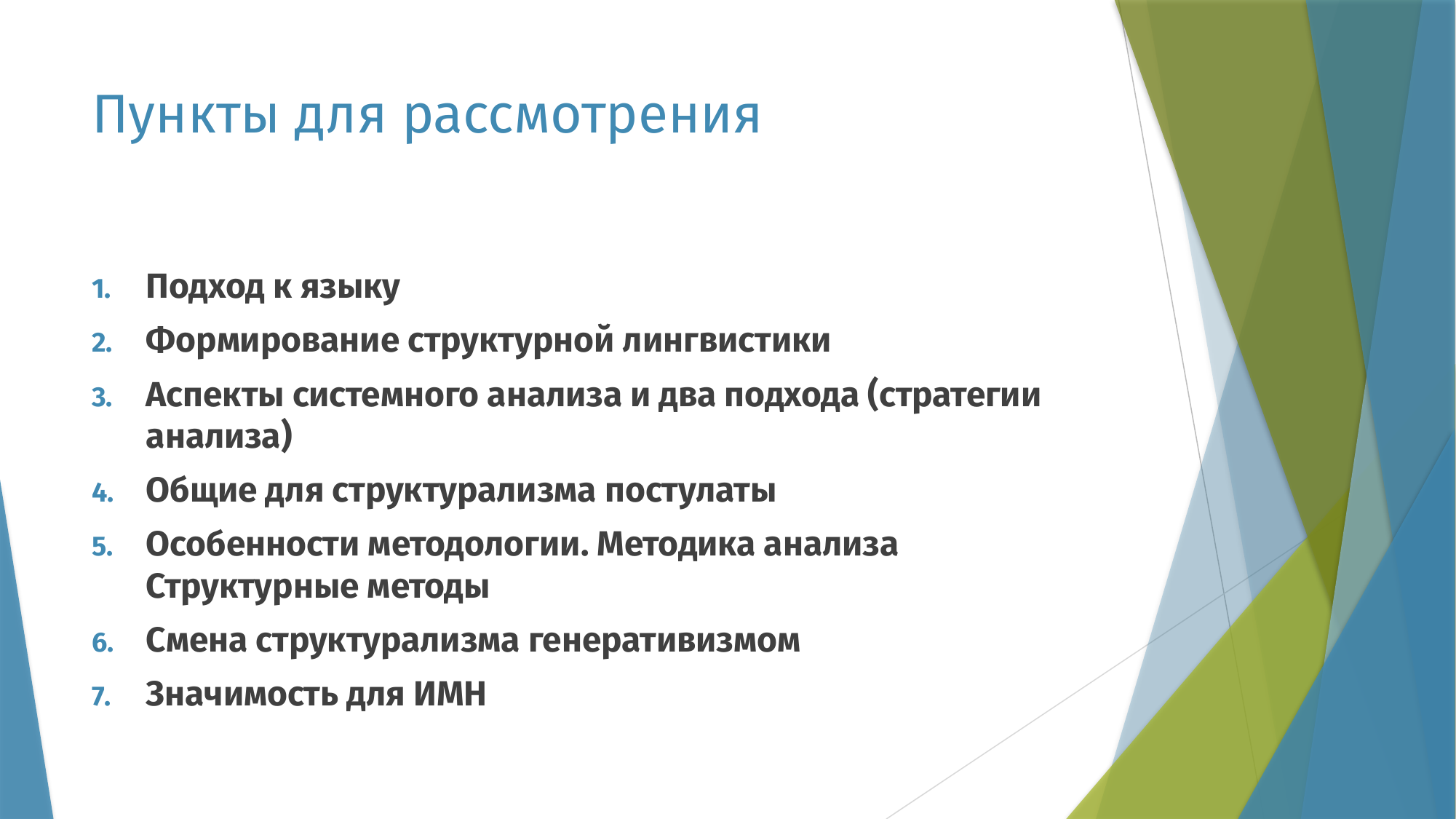

# Пункты для рассмотрения
Подход к языку
Формирование структурной лингвистики
Аспекты системного анализа и два подхода (стратегии анализа)
Общие для структурализма постулаты
Особенности методологии. Методика анализа Структурные методы
Смена структурализма генеративизмом
Значимость для ИМН